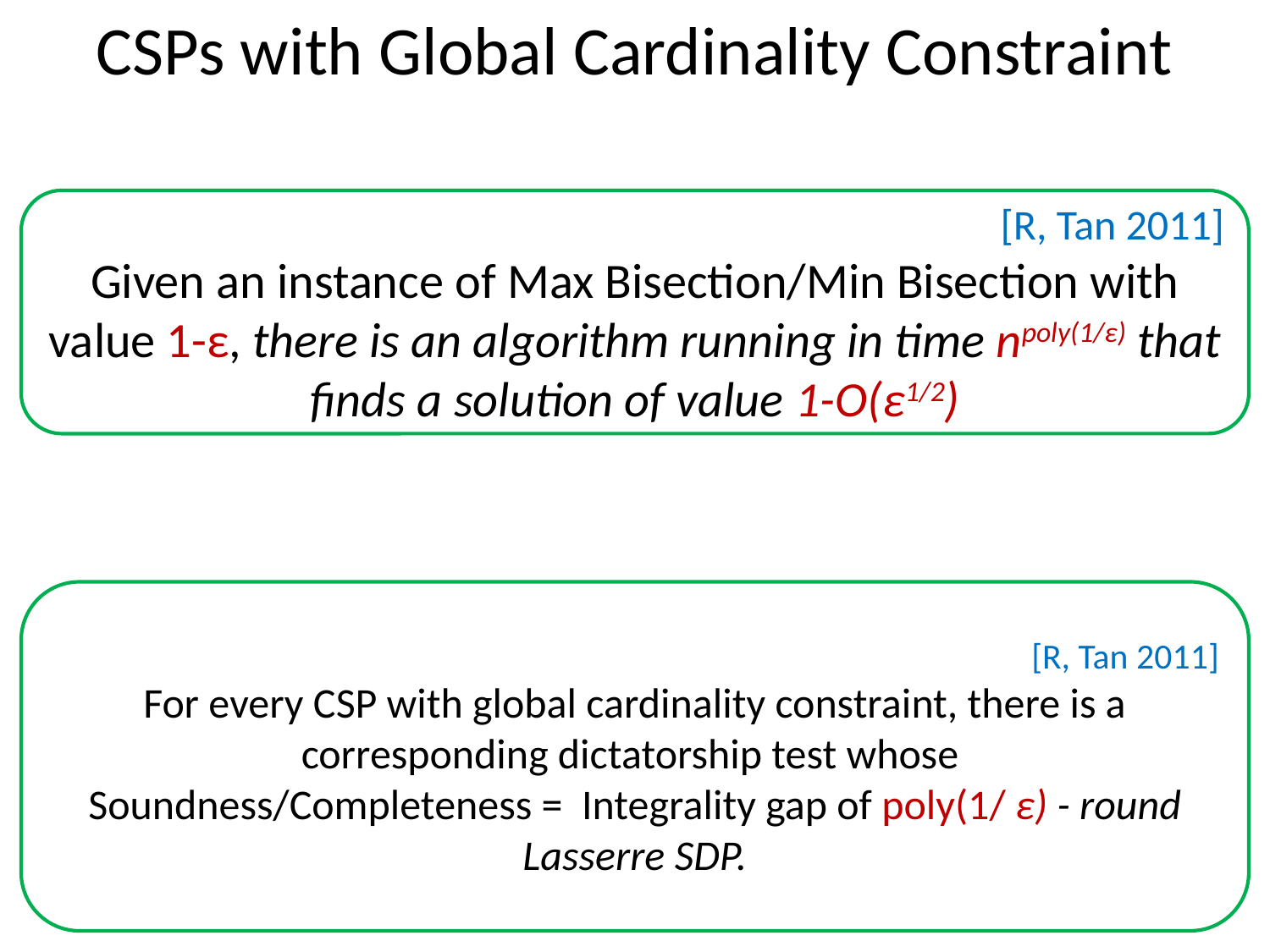

# CSPs with Global Cardinality Constraint
[R, Tan 2011]
Given an instance of Max Bisection/Min Bisection with value 1-ε, there is an algorithm running in time npoly(1/ε) that finds a solution of value 1-O(ε1/2)
[R, Tan 2011]
For every CSP with global cardinality constraint, there is a corresponding dictatorship test whose
Soundness/Completeness =  Integrality gap of poly(1/ ε) - round Lasserre SDP.